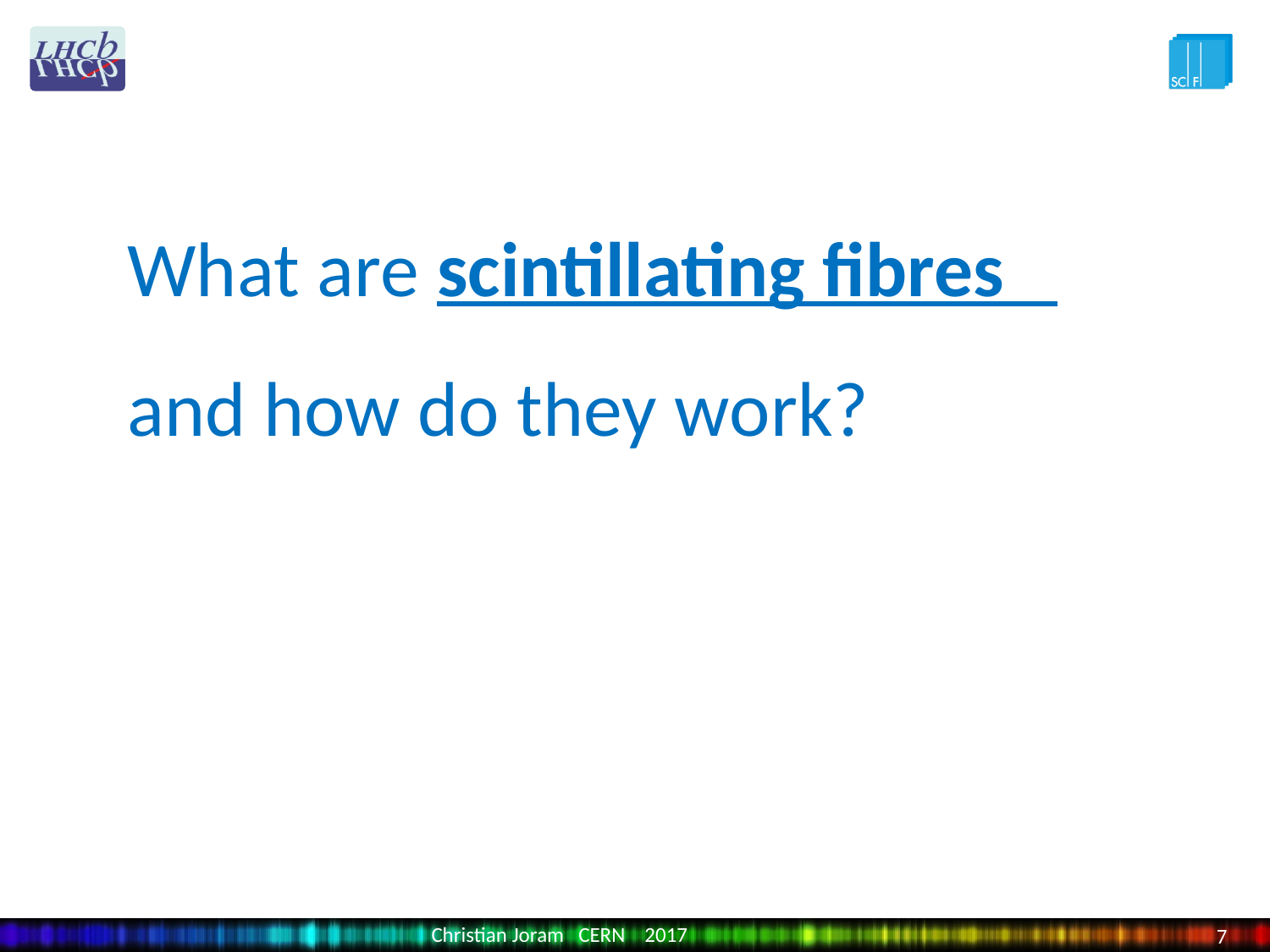

What are scintillating fibres    and how do they work?
Christian Joram   CERN    2017
7